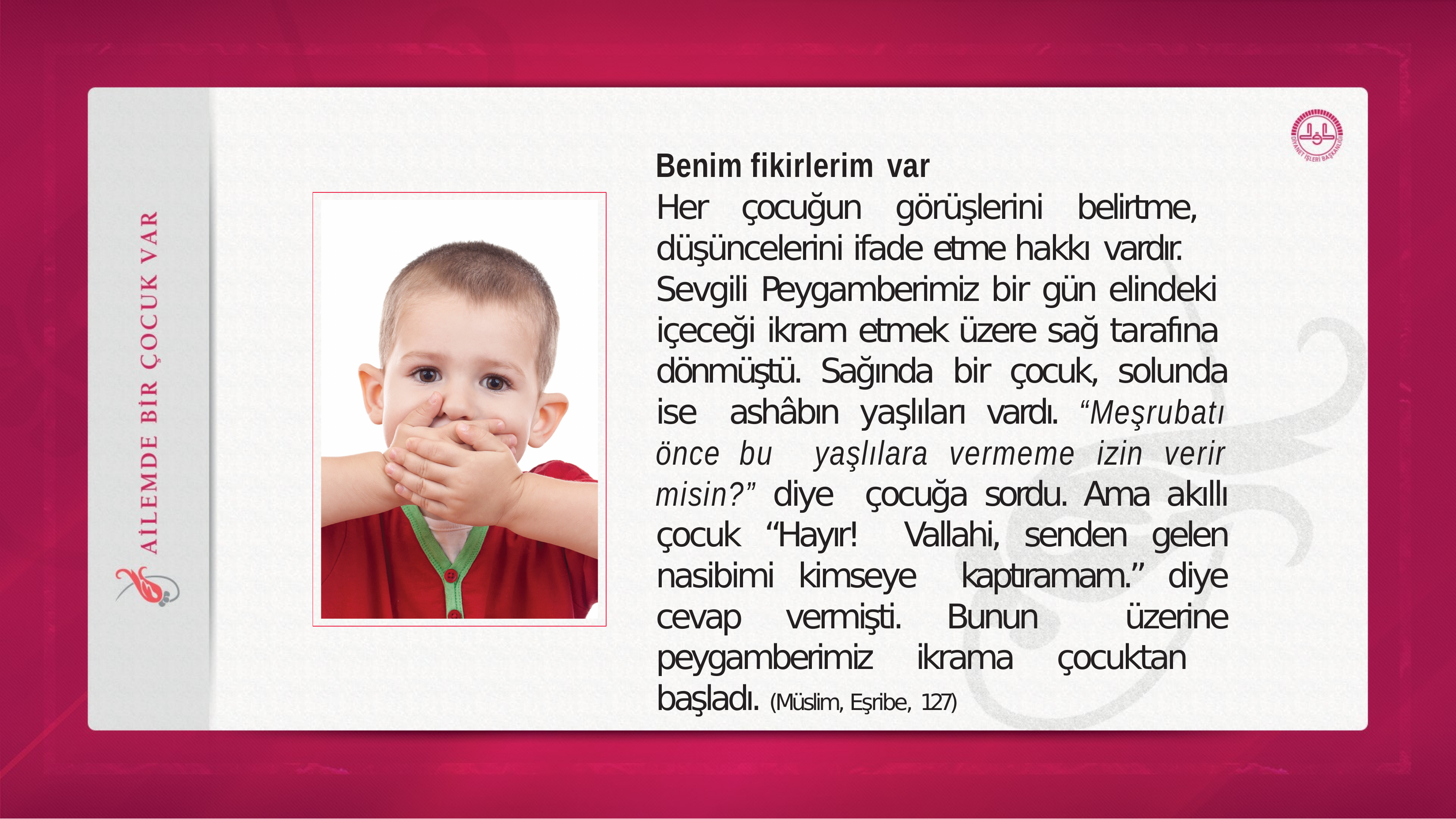

Benim fikirlerim var
Her çocuğun görüşlerini belirtme,  düşüncelerini ifade etme hakkı vardır.
Sevgili Peygamberimiz bir gün elindeki  içeceği ikram etmek üzere sağ tarafına  dönmüştü. Sağında bir çocuk, solunda ise  ashâbın yaşlıları vardı. “Meşrubatı önce bu  yaşlılara vermeme izin verir misin?” diye  çocuğa sordu. Ama akıllı çocuk “Hayır!  Vallahi, senden gelen nasibimi kimseye  kaptıramam.” diye cevap vermişti. Bunun  üzerine peygamberimiz ikrama çocuktan  başladı. (Müslim, Eşribe, 127)